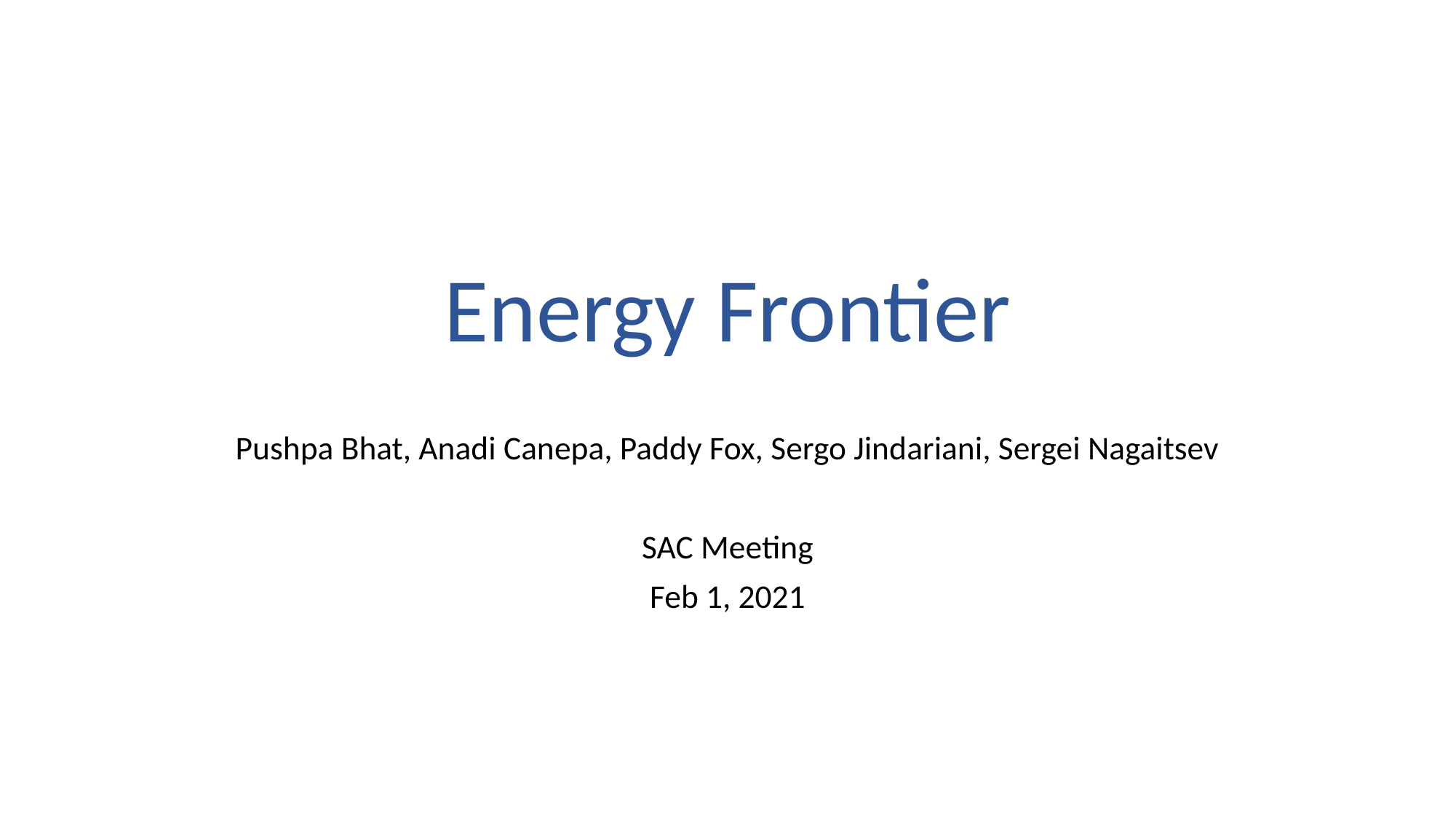

# Energy Frontier
Pushpa Bhat, Anadi Canepa, Paddy Fox, Sergo Jindariani, Sergei Nagaitsev

SAC Meeting
Feb 1, 2021